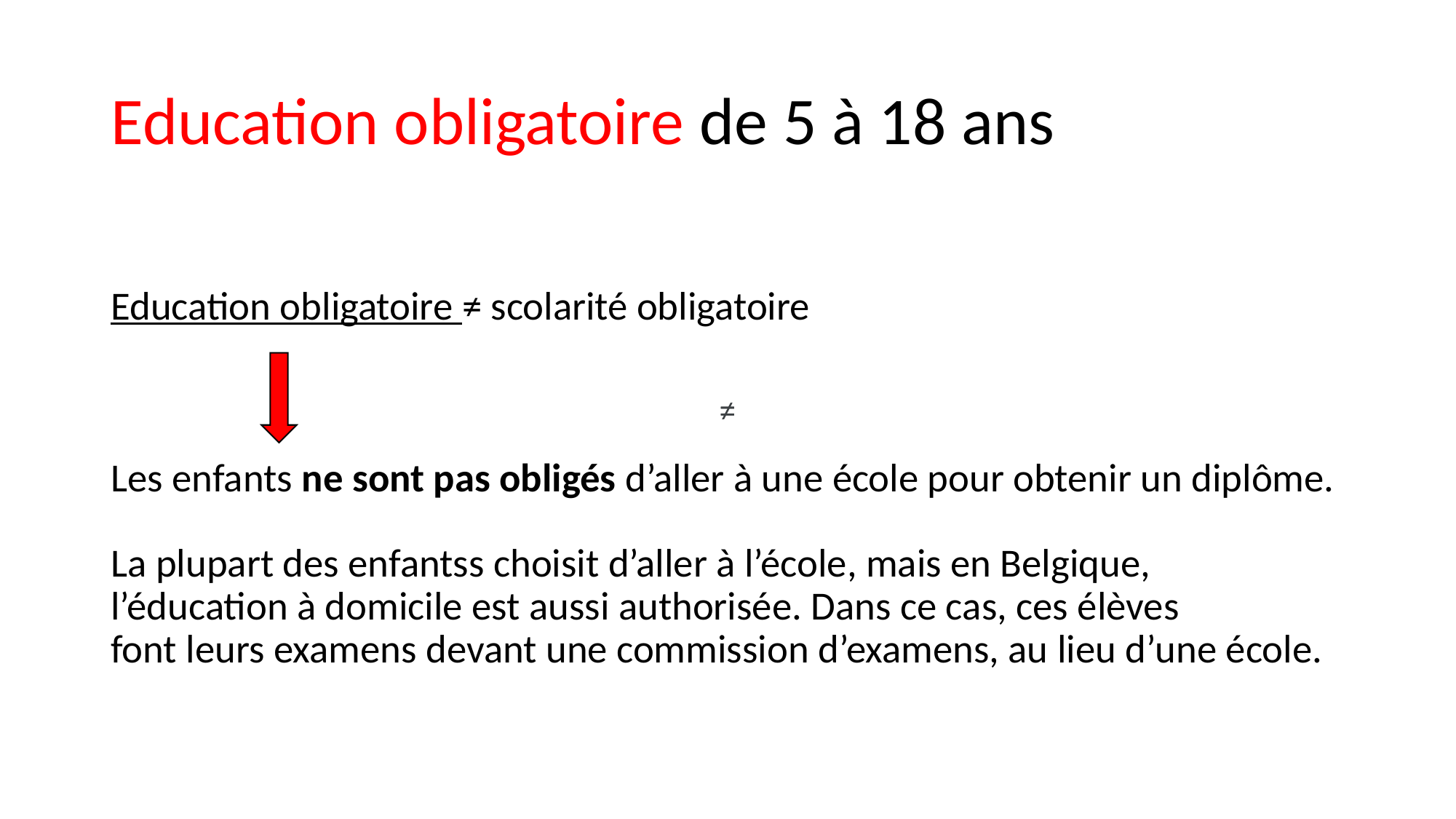

# Education obligatoire de 5 à 18 ans

Education obligatoire ≠ scolarité obligatoire

Les enfants ne sont pas obligés d’aller à une école pour obtenir un diplôme.
La plupart des enfantss choisit d’aller à l’école, mais en Belgique,
l’éducation à domicile est aussi authorisée. Dans ce cas, ces élèves
font leurs examens devant une commission d’examens, au lieu d’une école.

≠
≠